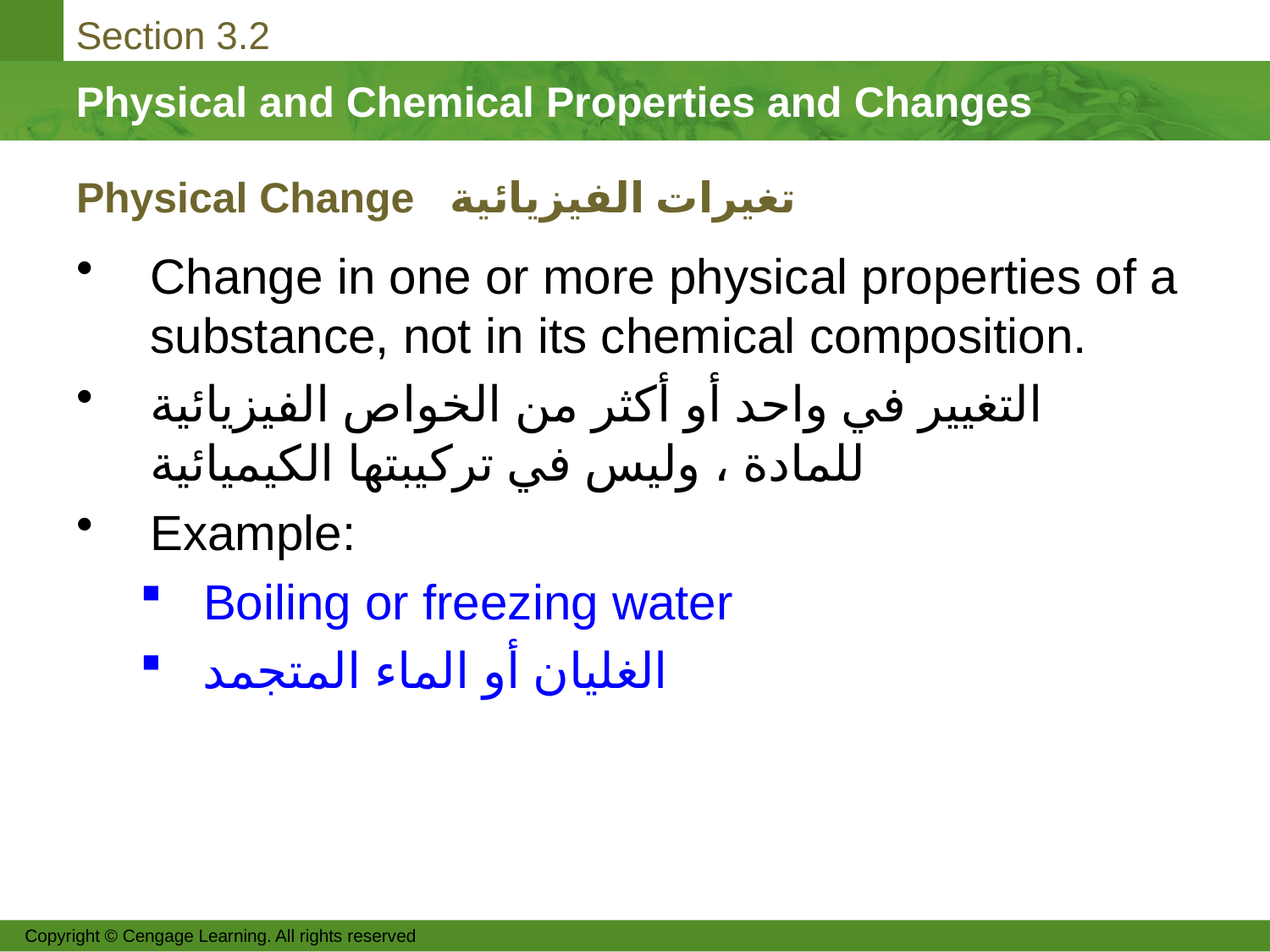

# Physical Change   تغيرات الفيزيائية
Change in one or more physical properties of a substance, not in its chemical composition.
التغيير في واحد أو أكثر من الخواص الفيزيائية للمادة ، وليس في تركيبتها الكيميائية
Example:
Boiling or freezing water
الغليان أو الماء المتجمد

Copyright © Cengage Learning. All rights reserved